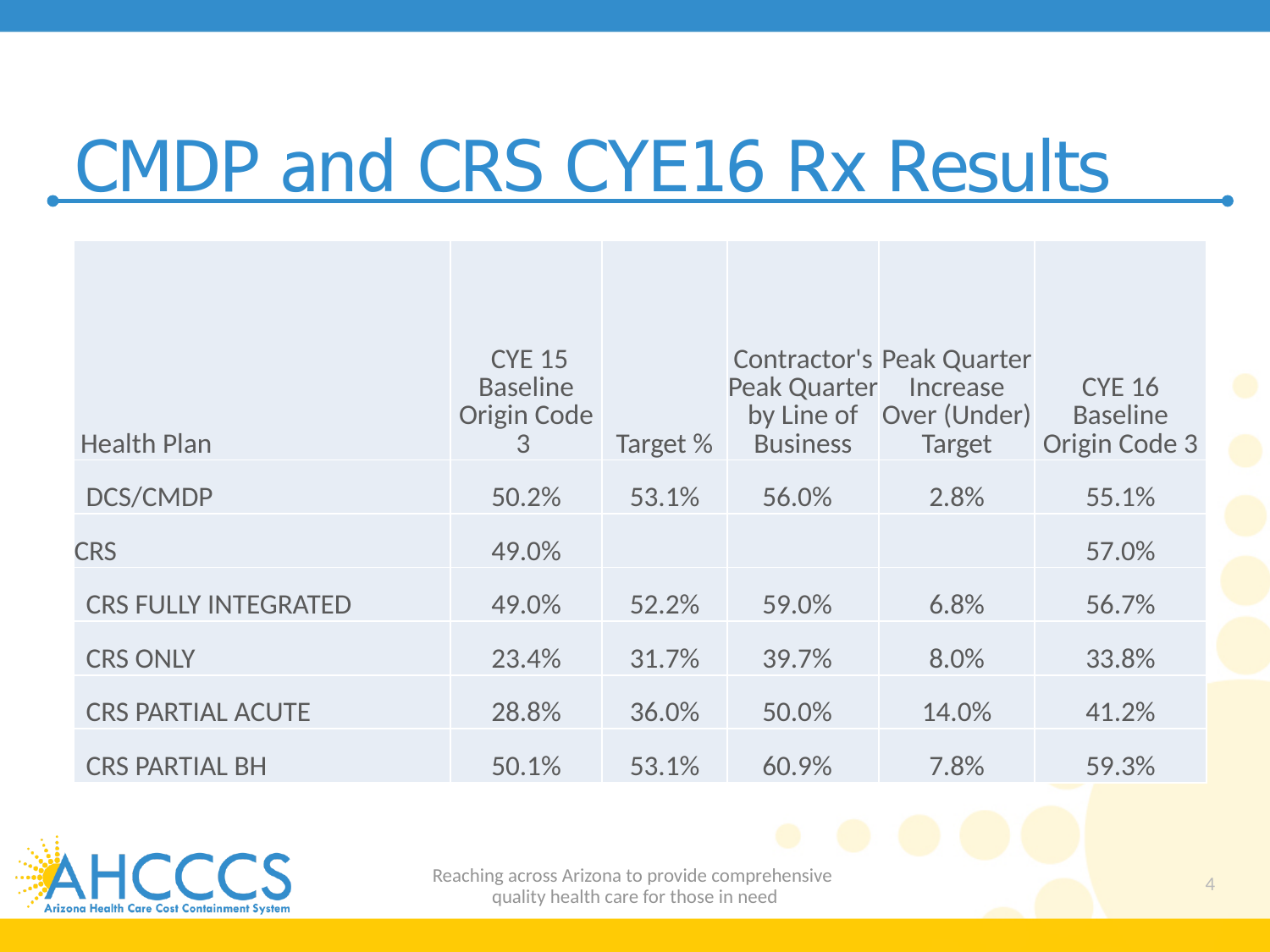

# CMDP and CRS CYE16 Rx Results
| Health Plan | CYE 15 Baseline Origin Code 3 | Target % | Contractor's Peak Quarter by Line of Business | Peak Quarter Increase Over (Under) Target | CYE 16 Baseline Origin Code 3 |
| --- | --- | --- | --- | --- | --- |
| DCS/CMDP | 50.2% | 53.1% | 56.0% | 2.8% | 55.1% |
| CRS | 49.0% |  |  |  | 57.0% |
| CRS FULLY INTEGRATED | 49.0% | 52.2% | 59.0% | 6.8% | 56.7% |
| CRS ONLY | 23.4% | 31.7% | 39.7% | 8.0% | 33.8% |
| CRS PARTIAL ACUTE | 28.8% | 36.0% | 50.0% | 14.0% | 41.2% |
| CRS PARTIAL BH | 50.1% | 53.1% | 60.9% | 7.8% | 59.3% |
Reaching across Arizona to provide comprehensive
quality health care for those in need
4